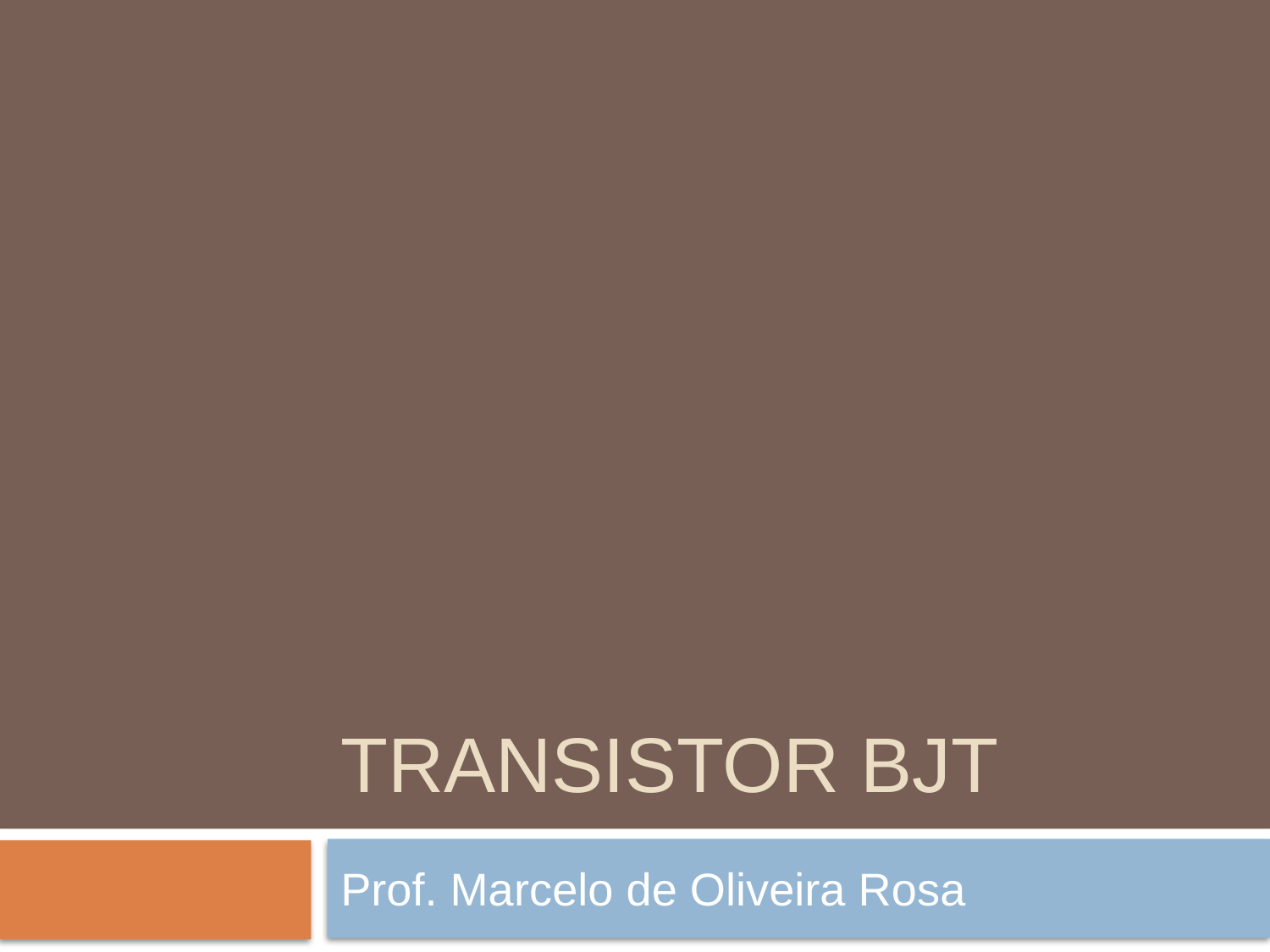

# Transistor BJT
Prof. Marcelo de Oliveira Rosa